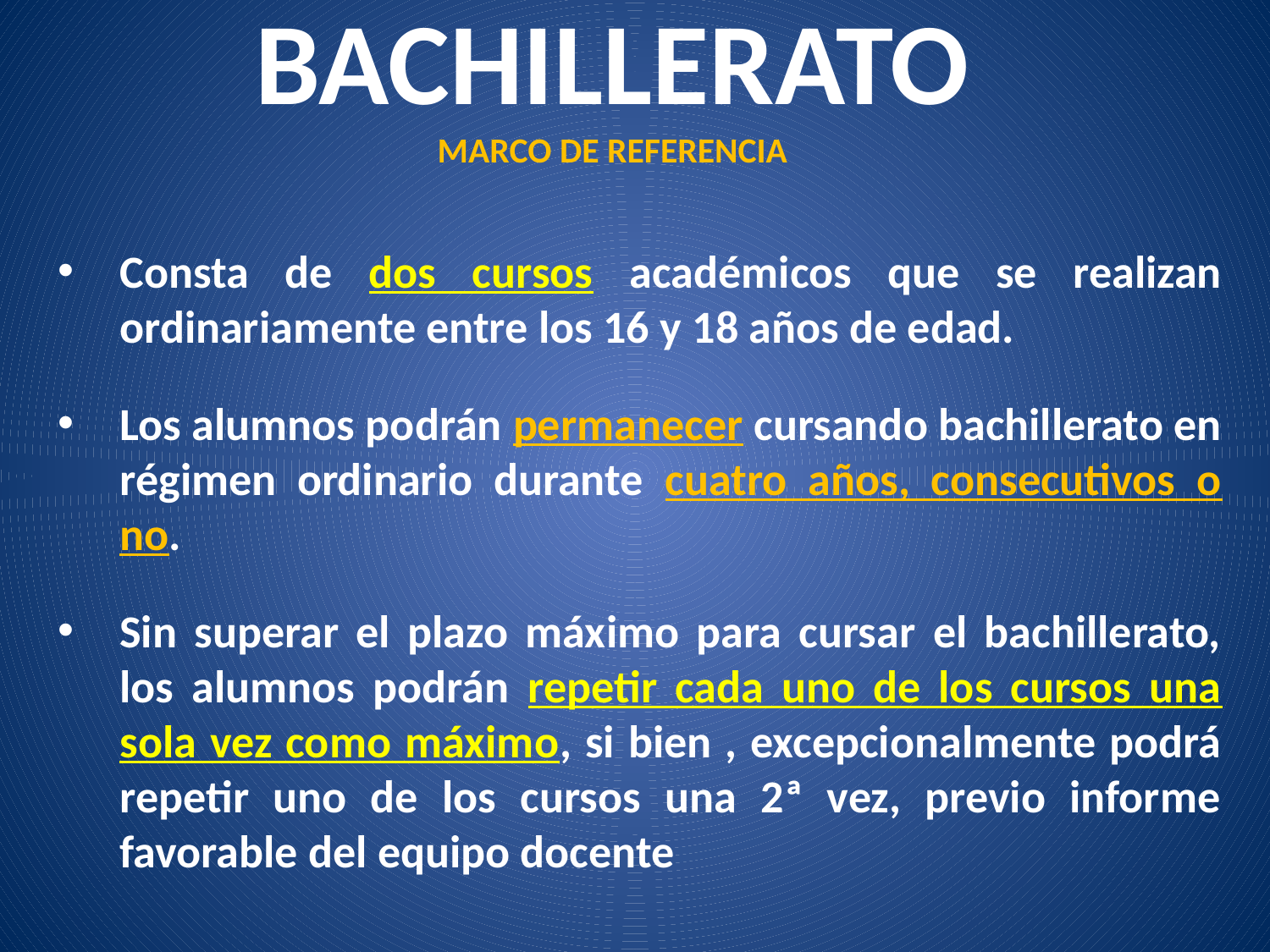

# BACHILLERATO MARCO DE REFERENCIA
Consta de dos cursos académicos que se realizan ordinariamente entre los 16 y 18 años de edad.
Los alumnos podrán permanecer cursando bachillerato en régimen ordinario durante cuatro años, consecutivos o no.
Sin superar el plazo máximo para cursar el bachillerato, los alumnos podrán repetir cada uno de los cursos una sola vez como máximo, si bien , excepcionalmente podrá repetir uno de los cursos una 2ª vez, previo informe favorable del equipo docente